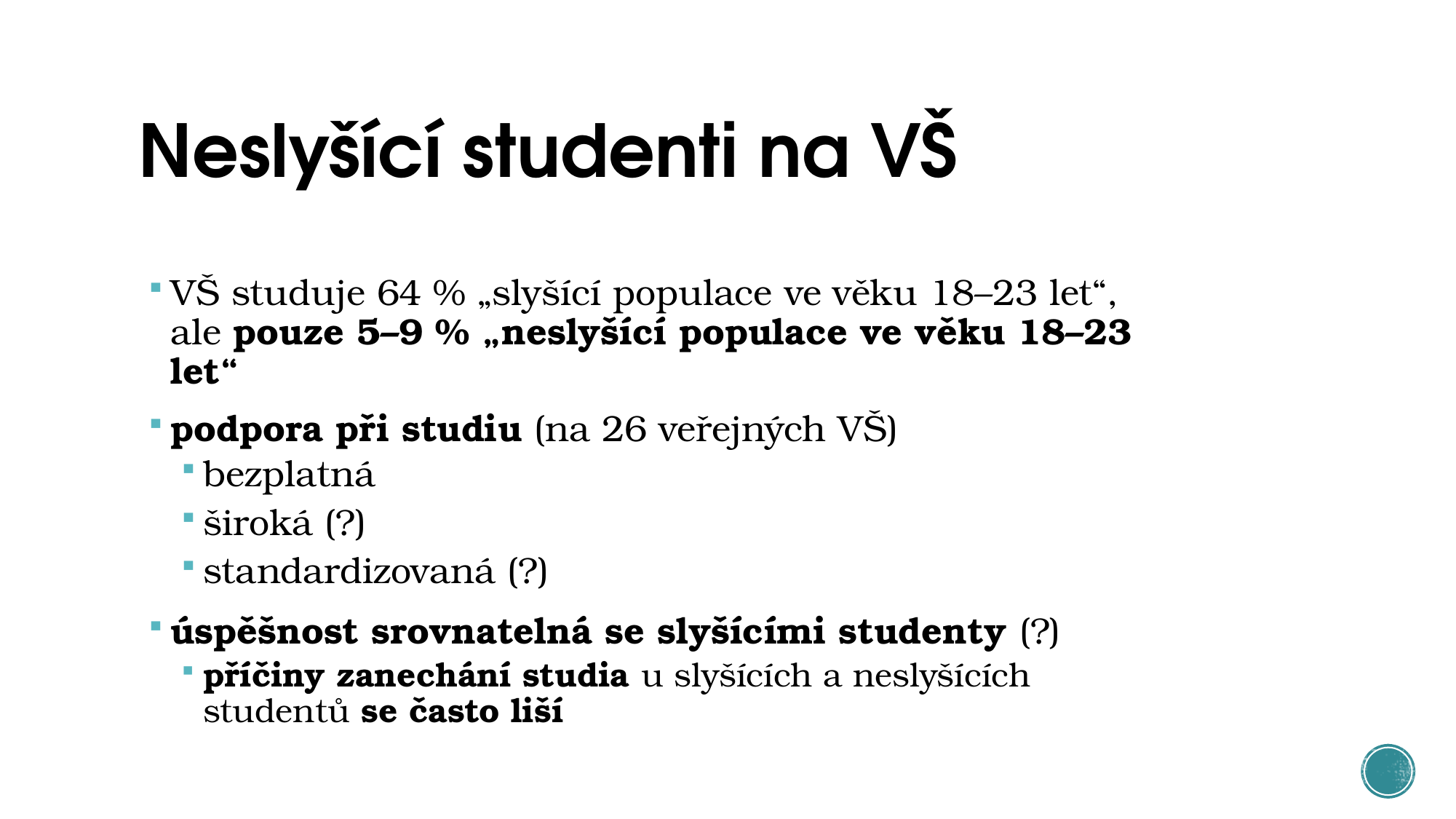

# Neslyšící studenti na VŠ
VŠ studuje 64 % „slyšící populace ve věku 18–23 let“, ale pouze 5–9 % „neslyšící populace ve věku 18–23 let“
podpora při studiu (na 26 veřejných VŠ)
bezplatná
široká (?)
standardizovaná (?)
úspěšnost srovnatelná se slyšícími studenty (?)
příčiny zanechání studia u slyšících a neslyšících studentů se často liší